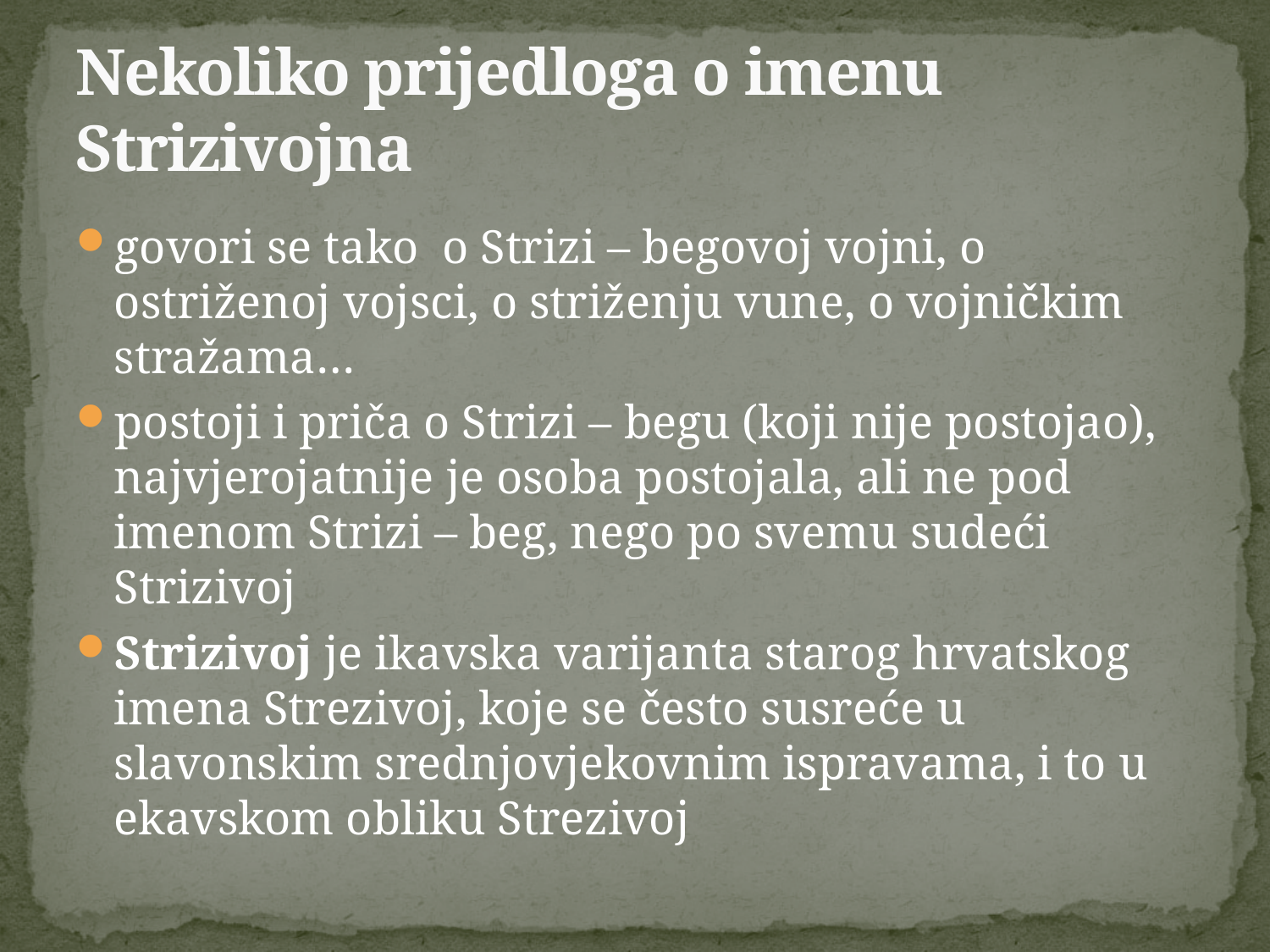

# Nekoliko prijedloga o imenu Strizivojna
govori se tako  o Strizi – begovoj vojni, o ostriženoj vojsci, o striženju vune, o vojničkim stražama…
postoji i priča o Strizi – begu (koji nije postojao), najvjerojatnije je osoba postojala, ali ne pod imenom Strizi – beg, nego po svemu sudeći Strizivoj
Strizivoj je ikavska varijanta starog hrvatskog imena Strezivoj, koje se često susreće u slavonskim srednjovjekovnim ispravama, i to u ekavskom obliku Strezivoj